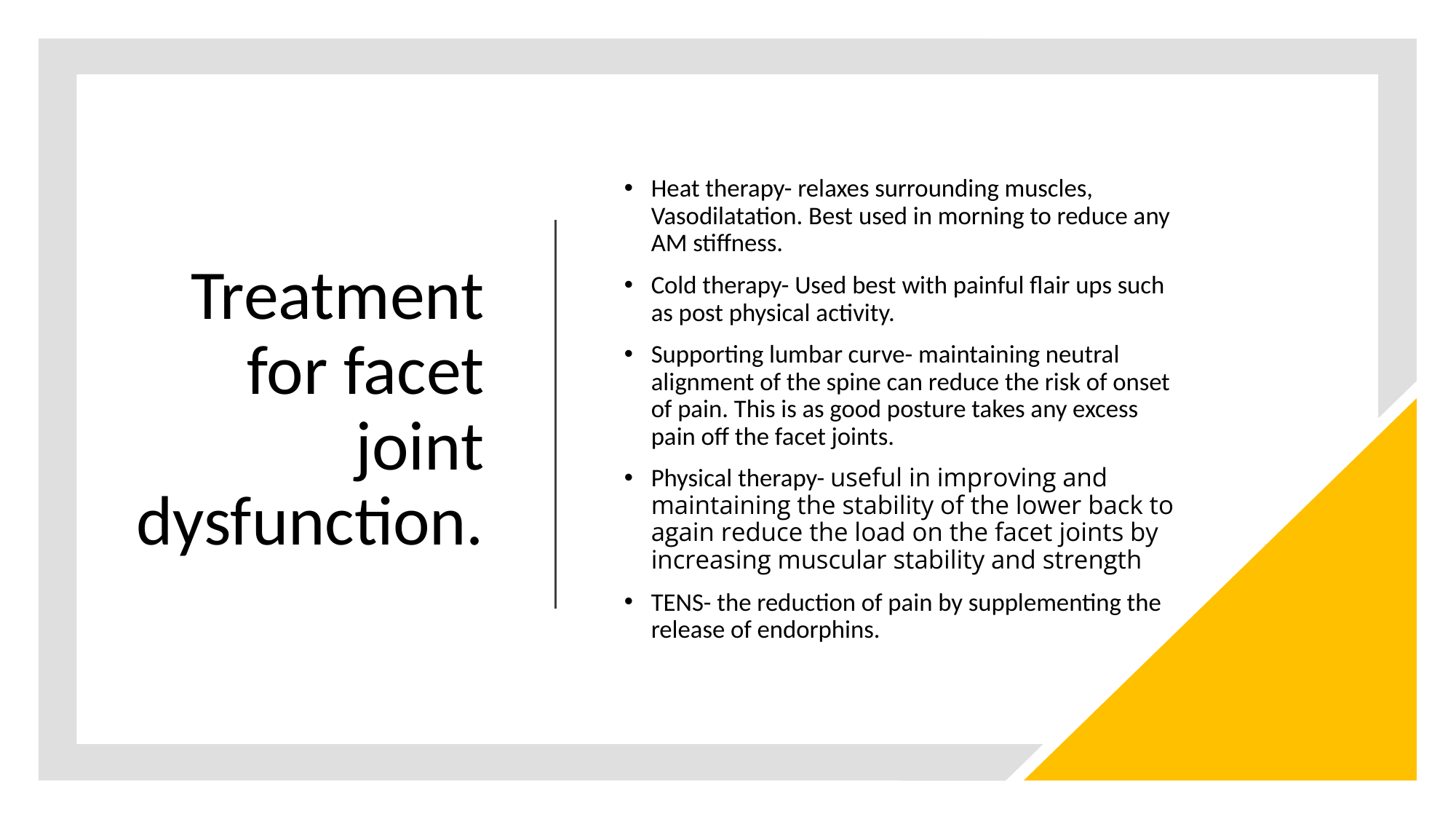

# Treatment for facet joint dysfunction.
Heat therapy- relaxes surrounding muscles, Vasodilatation. Best used in morning to reduce any AM stiffness.
Cold therapy- Used best with painful flair ups such as post physical activity.
Supporting lumbar curve- maintaining neutral alignment of the spine can reduce the risk of onset of pain. This is as good posture takes any excess pain off the facet joints.
Physical therapy- useful in improving and maintaining the stability of the lower back to again reduce the load on the facet joints by increasing muscular stability and strength
TENS- the reduction of pain by supplementing the release of endorphins.